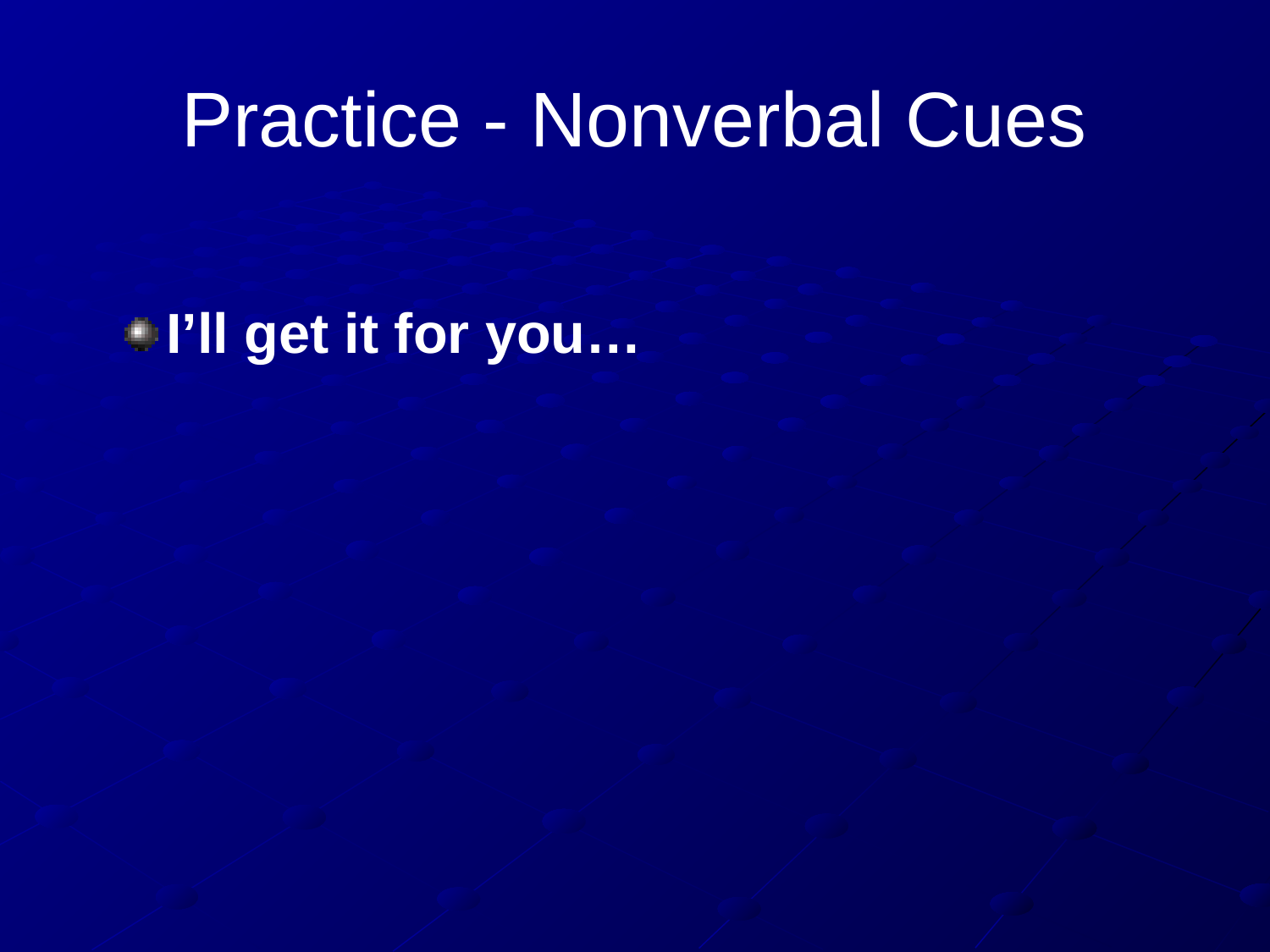

# Practice - Nonverbal Cues

I’ll get it for you…